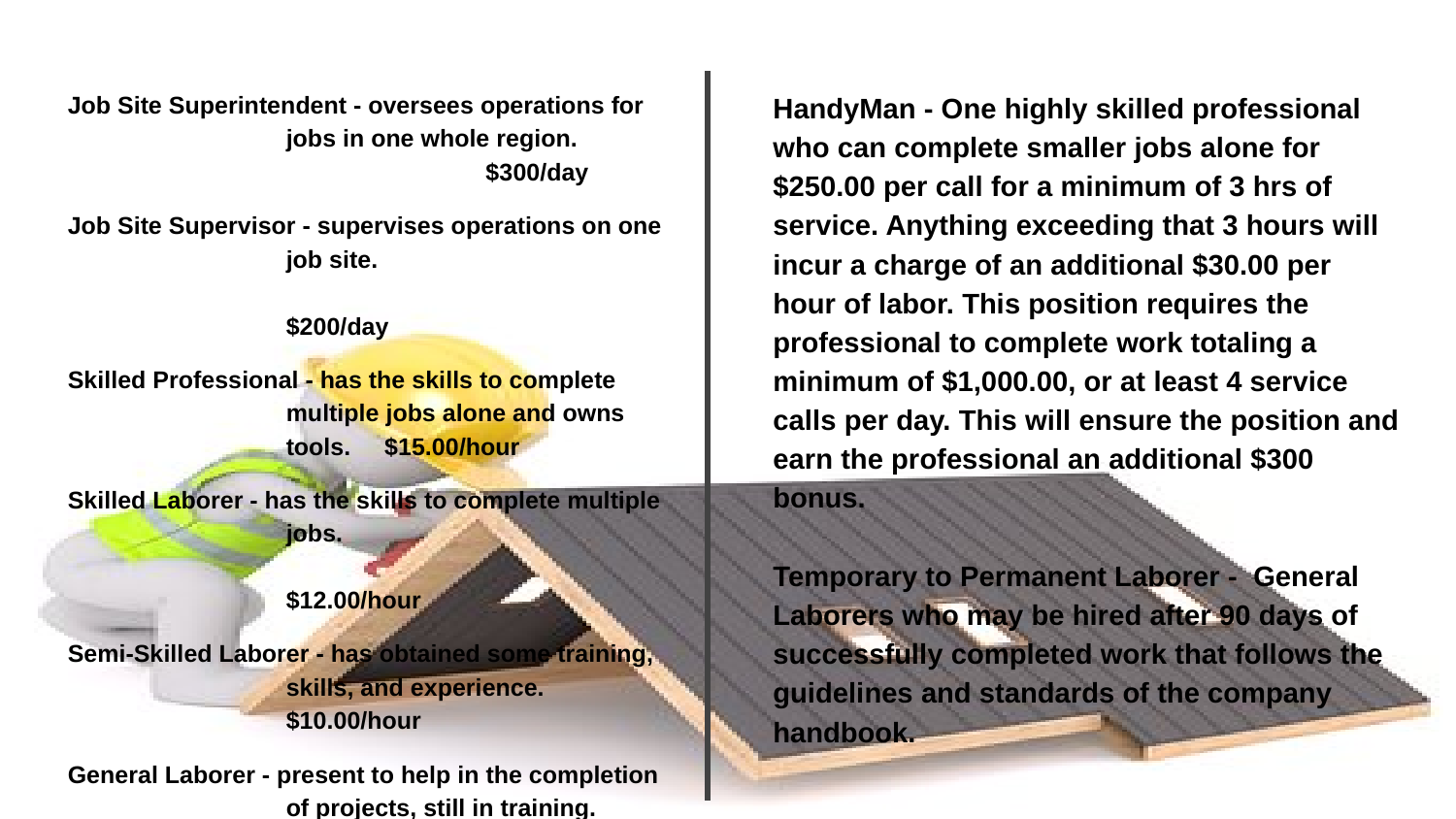

Job Site Superintendent - oversees operations for jobs in one whole region.	        $300/day
Job Site Supervisor - supervises operations on one job site.				        $200/day
Skilled Professional - has the skills to complete multiple jobs alone and owns tools.     $15.00/hour
Skilled Laborer - has the skills to complete multiple jobs.				     $12.00/hour
Semi-Skilled Laborer - has obtained some training, skills, and experience.    	     $10.00/hour
General Laborer - present to help in the completion of projects, still in training.	      $8.00/hour
HandyMan - One highly skilled professional who can complete smaller jobs alone for $250.00 per call for a minimum of 3 hrs of service. Anything exceeding that 3 hours will incur a charge of an additional $30.00 per hour of labor. This position requires the professional to complete work totaling a minimum of $1,000.00, or at least 4 service calls per day. This will ensure the position and earn the professional an additional $300 bonus.

Temporary to Permanent Laborer -  General Laborers who may be hired after 90 days of successfully completed work that follows the guidelines and standards of the company handbook.